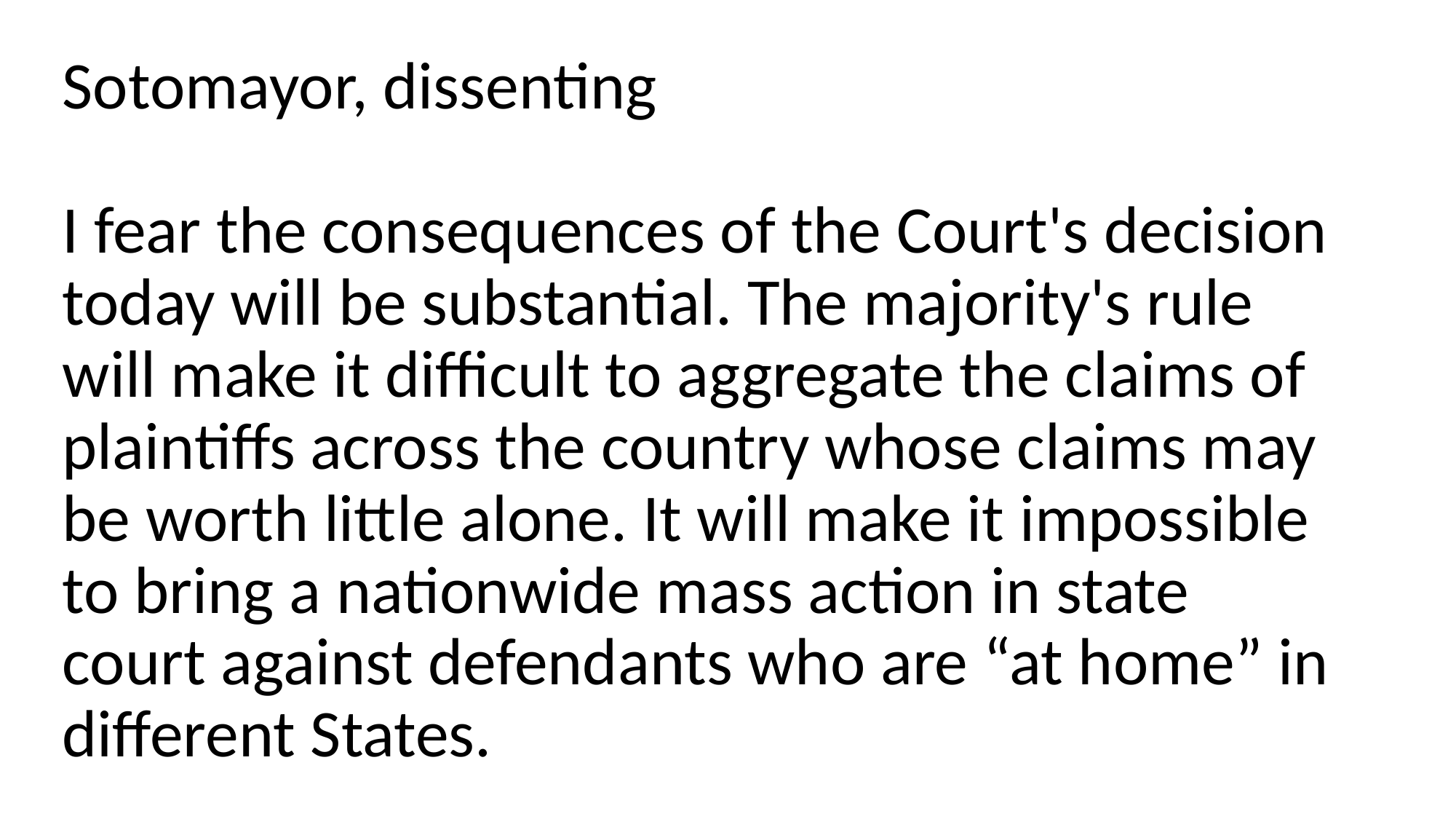

# Sotomayor, dissenting I fear the consequences of the Court's decision today will be substantial. The majority's rule will make it difficult to aggregate the claims of plaintiffs across the country whose claims may be worth little alone. It will make it impossible to bring a nationwide mass action in state court against defendants who are “at home” in different States.